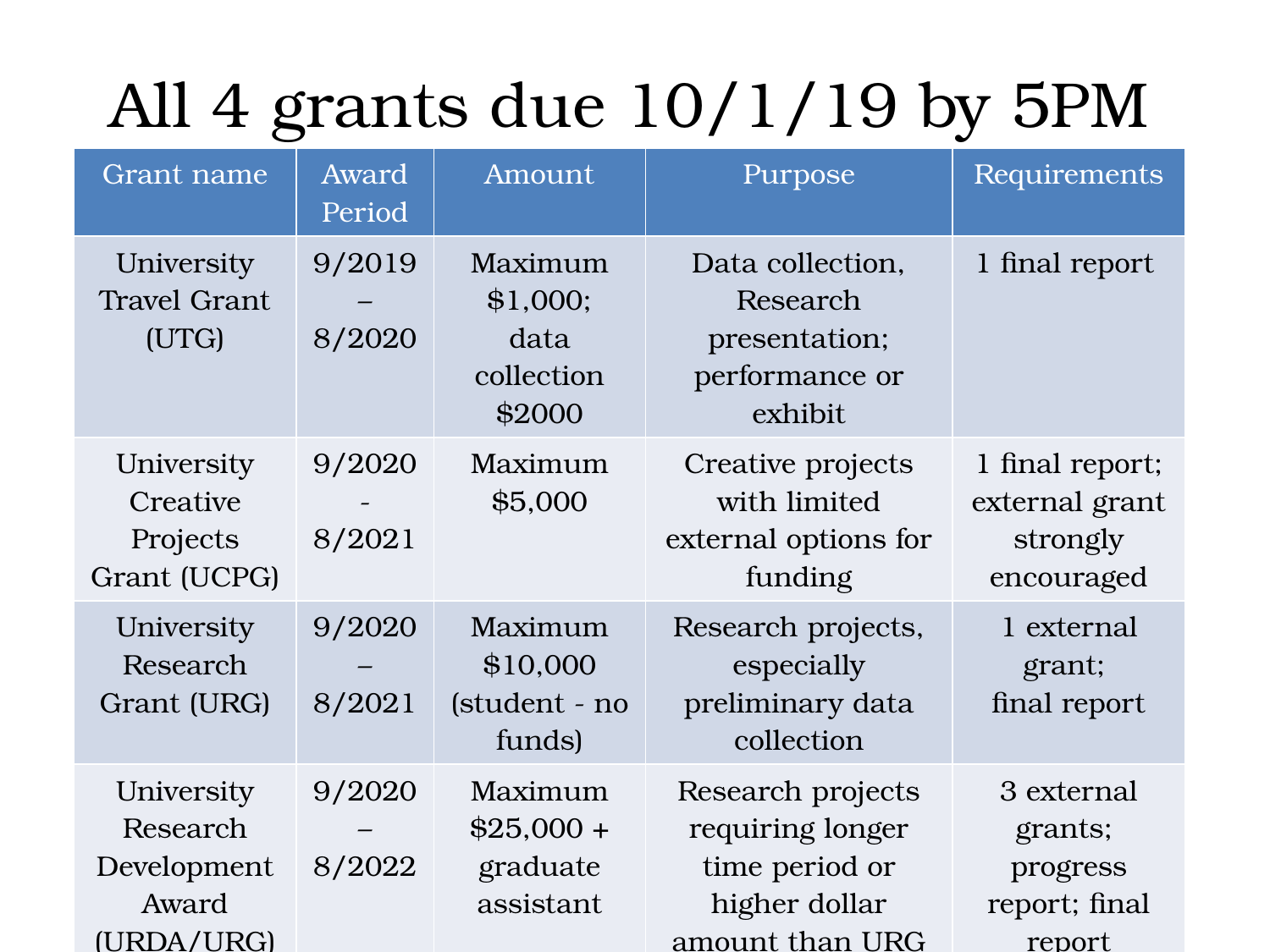

# All 4 grants due 10/1/19 by 5PM
| Grant name | Award Period | Amount | Purpose | Requirements |
| --- | --- | --- | --- | --- |
| University Travel Grant (UTG) | 9/2019 – 8/2020 | Maximum $1,000; data collection $2000 | Data collection, Research presentation; performance or exhibit | 1 final report |
| University Creative Projects Grant (UCPG) | 9/2020 - 8/2021 | Maximum $5,000 | Creative projects with limited external options for funding | 1 final report; external grant strongly encouraged |
| University Research Grant (URG) | 9/2020 – 8/2021 | Maximum $10,000 (student - no funds) | Research projects, especially preliminary data collection | 1 external grant; final report |
| University Research Development Award (URDA/URG) | 9/2020 – 8/2022 | Maximum $25,000 + graduate assistant | Research projects requiring longer time period or higher dollar amount than URG | 3 external grants; progress report; final report |